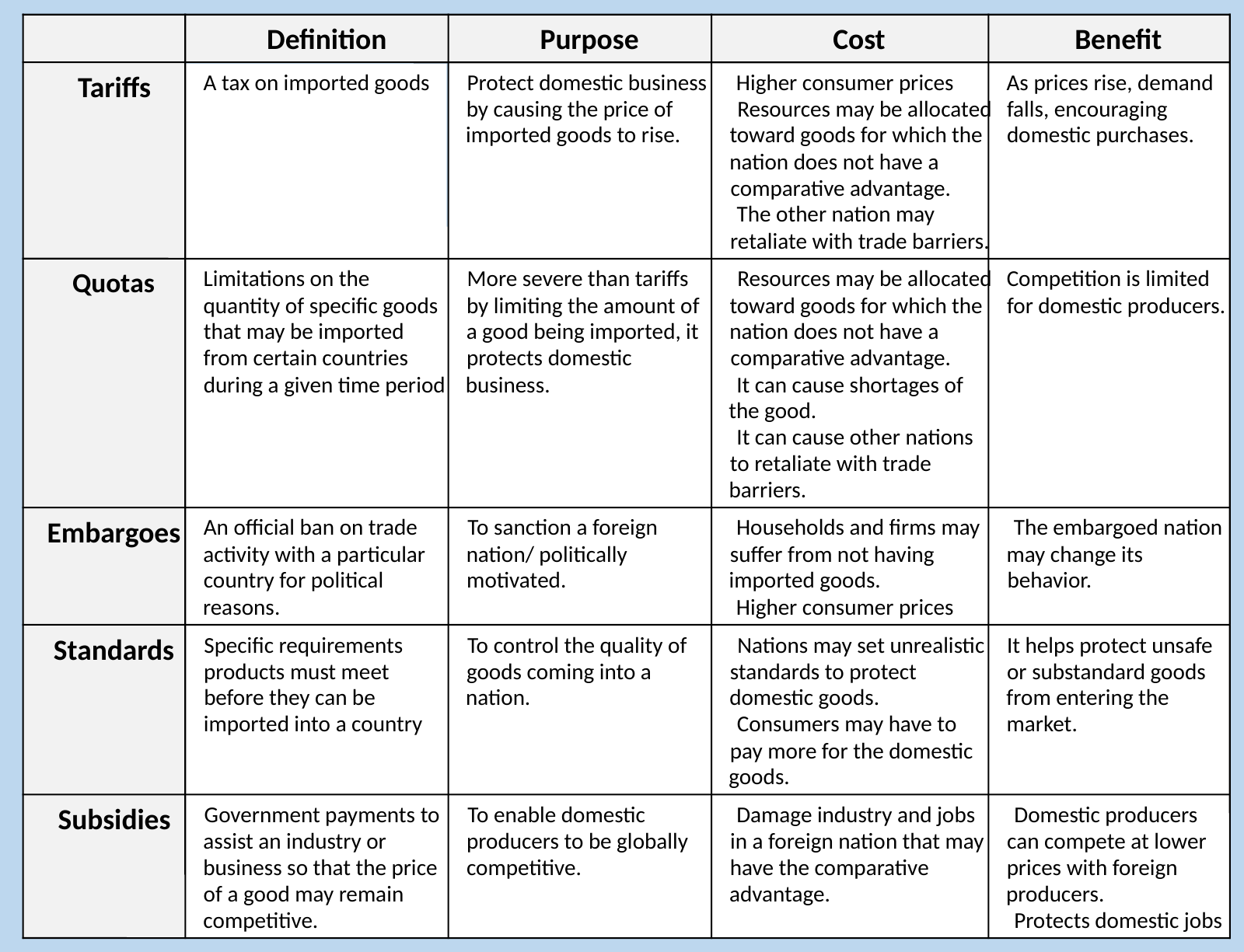

Definition
Purpose
Cost
Benefit

A tax on imported goods
Protect domestic business
Higher consumer prices
As prices rise, demand
Tariffs
by causing the price of
Resources may be allocated
falls, encouraging
imported goods to rise.
toward goods for which the
domestic purchases.
nation does not have a
comparative advantage.
The other nation may

retaliate with trade barriers.

Limitations on the
More severe than tariffs
Resources may be allocated
Competition is limited
Quotas
quantity of specific goods
by limiting the amount of
toward goods for which the
for domestic producers.
that may be imported
a good being imported, it
nation does not have a
from certain countries
protects domestic
comparative advantage.
during a given time period
business.
It can cause shortages of
the good.
It can cause other nations
to retaliate with trade
barriers.

An official ban on trade
To sanction a foreign
Households and firms may
The embargoed nation
Embargoes
activity with a particular
nation/ politically
suffer from not having
may change its
country for political
motivated.
imported goods.
behavior.
reasons.
Higher consumer prices

Specific requirements
To control the quality of
Nations may set unrealistic
It helps protect unsafe
Standards
products must meet
goods coming into a
standards to protect
or substandard goods
before they can be
nation.
domestic goods.
from entering the
imported into a country
Consumers may have to
market.
pay more for the domestic
goods.

Government payments to
To enable domestic
Damage industry and jobs
Domestic producers
Subsidies
assist an industry or
producers to be globally
in a foreign nation that may
can compete at lower
business so that the price
competitive.
have the comparative
prices with foreign
of a good may remain
advantage.
producers.
competitive.
Protects domestic jobs